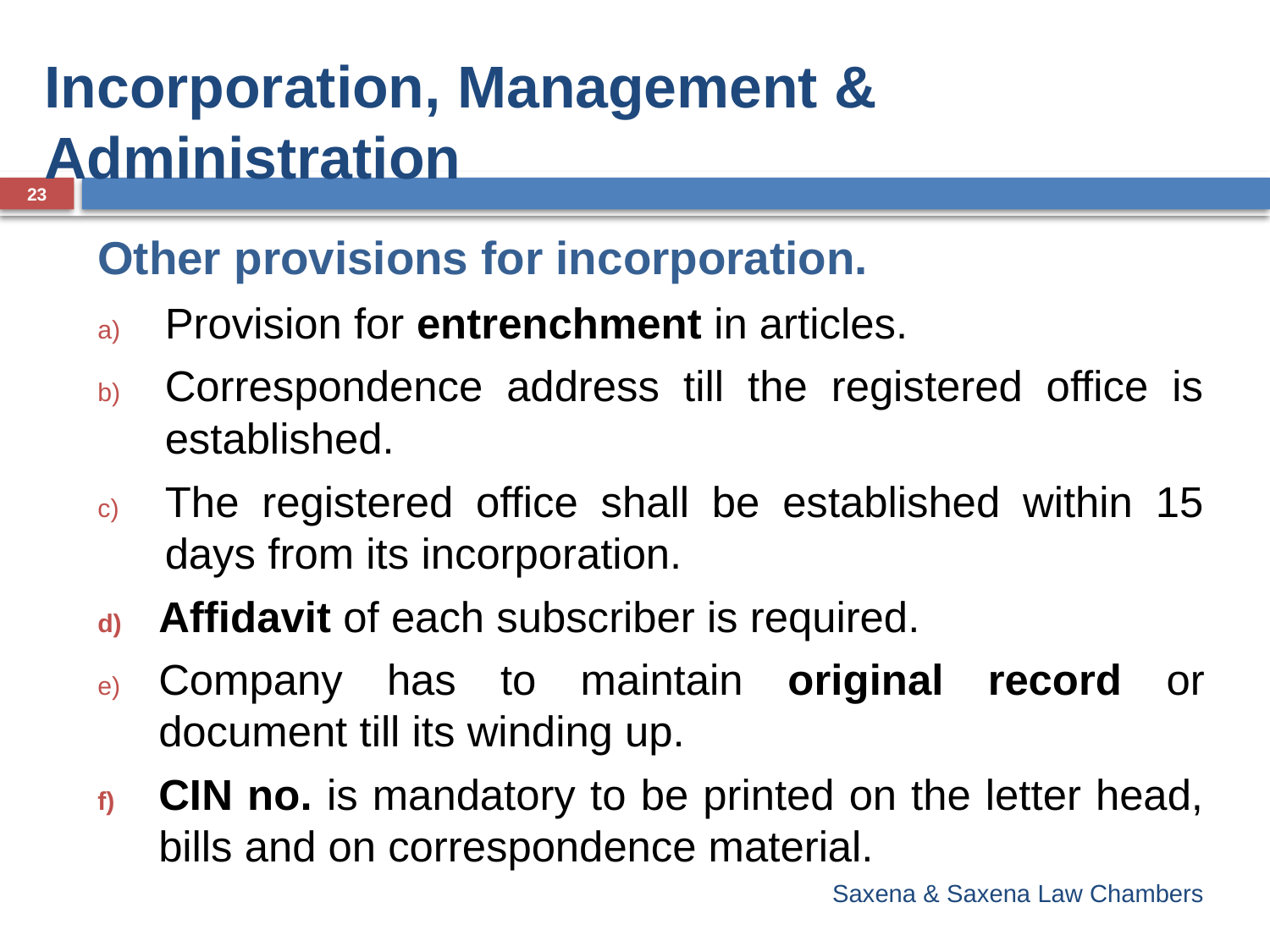

# Incorporation, Management & Administration
23
Other provisions for incorporation.
Provision for entrenchment in articles.
Correspondence address till the registered office is established.
The registered office shall be established within 15 days from its incorporation.
Affidavit of each subscriber is required.
Company has to maintain original record or document till its winding up.
CIN no. is mandatory to be printed on the letter head, bills and on correspondence material.

Saxena & Saxena Law Chambers